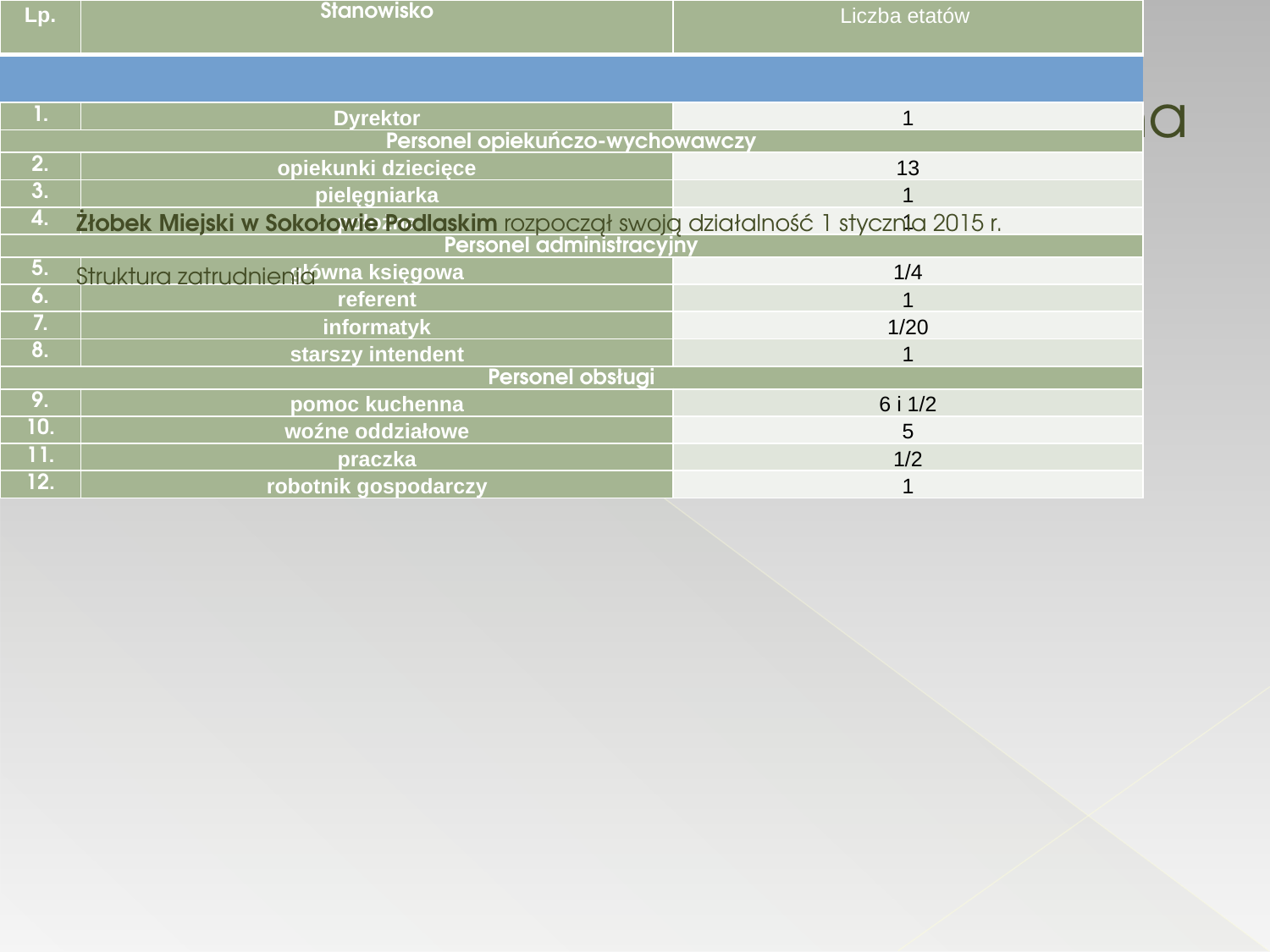

# Ustrój Miasta i struktura organizacyjna
Żłobek Miejski w Sokołowie Podlaskim rozpoczął swoją działalność 1 stycznia 2015 r.
Struktura zatrudnienia
| Lp. | Stanowisko | Liczba etatów |  |
| --- | --- | --- | --- |
|  |  |  |  |
| 1. | Dyrektor | 1 |  |
| Personel opiekuńczo-wychowawczy |  |  |  |
| 2. | opiekunki dziecięce | 13 |  |
| 3. | pielęgniarka | 1 |  |
| 4. | położna | 1 |  |
| Personel administracyjny |  |  |  |
| 5. | główna księgowa | 1/4 |  |
| 6. | referent | 1 |  |
| 7. | informatyk | 1/20 |  |
| 8. | starszy intendent | 1 |  |
| Personel obsługi |  |  |  |
| 9. | pomoc kuchenna | 6 i 1/2 |  |
| 10. | woźne oddziałowe | 5 |  |
| 11. | praczka | 1/2 |  |
| 12. | robotnik gospodarczy | 1 |  |
| 13. | główna kucharka | 1 |  |